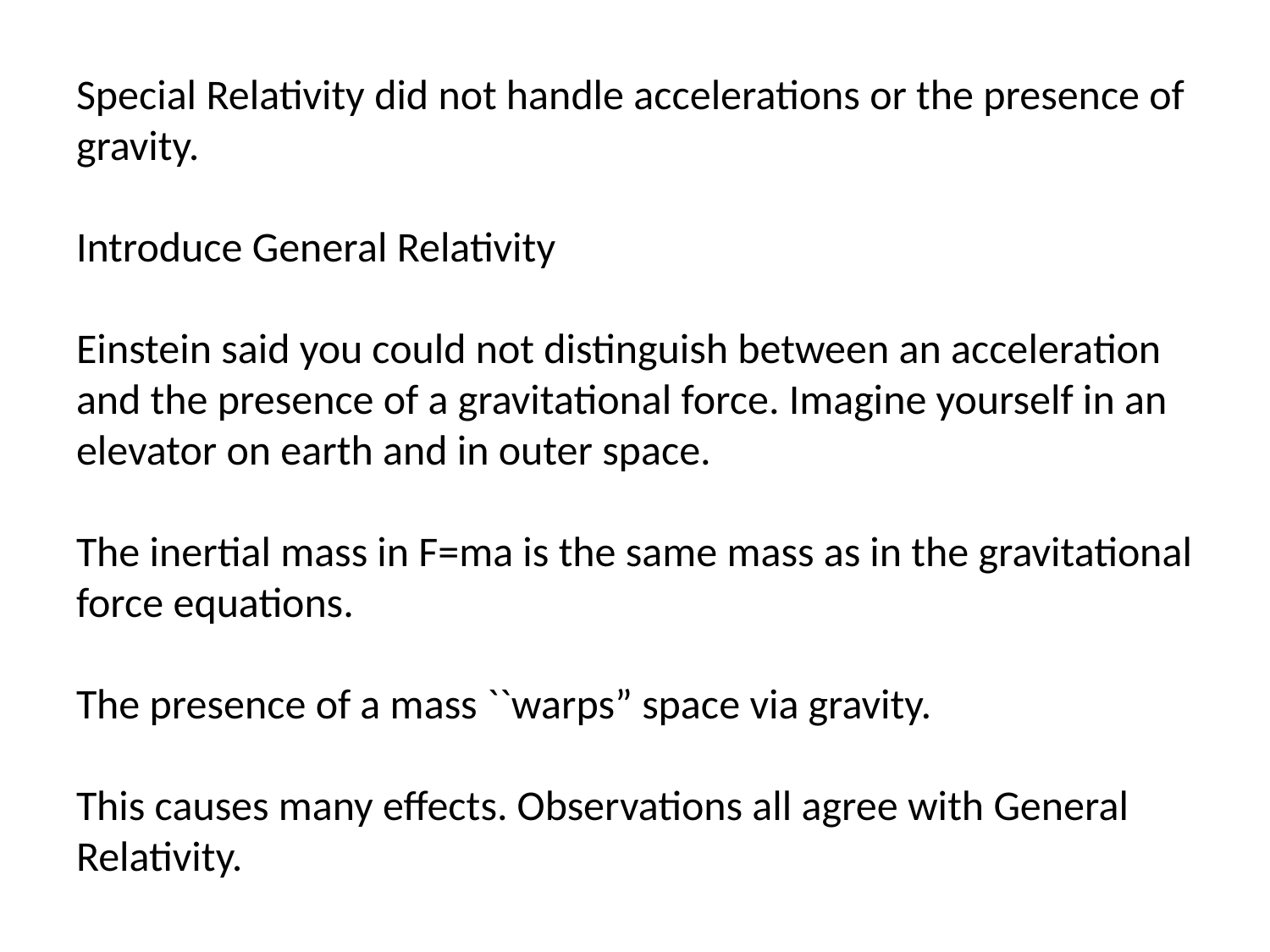

# Special Relativity did not handle accelerations or the presence of gravity. Introduce General Relativity Einstein said you could not distinguish between an acceleration and the presence of a gravitational force. Imagine yourself in an elevator on earth and in outer space. The inertial mass in F=ma is the same mass as in the gravitational force equations. The presence of a mass ``warps” space via gravity. This causes many effects. Observations all agree with General Relativity.